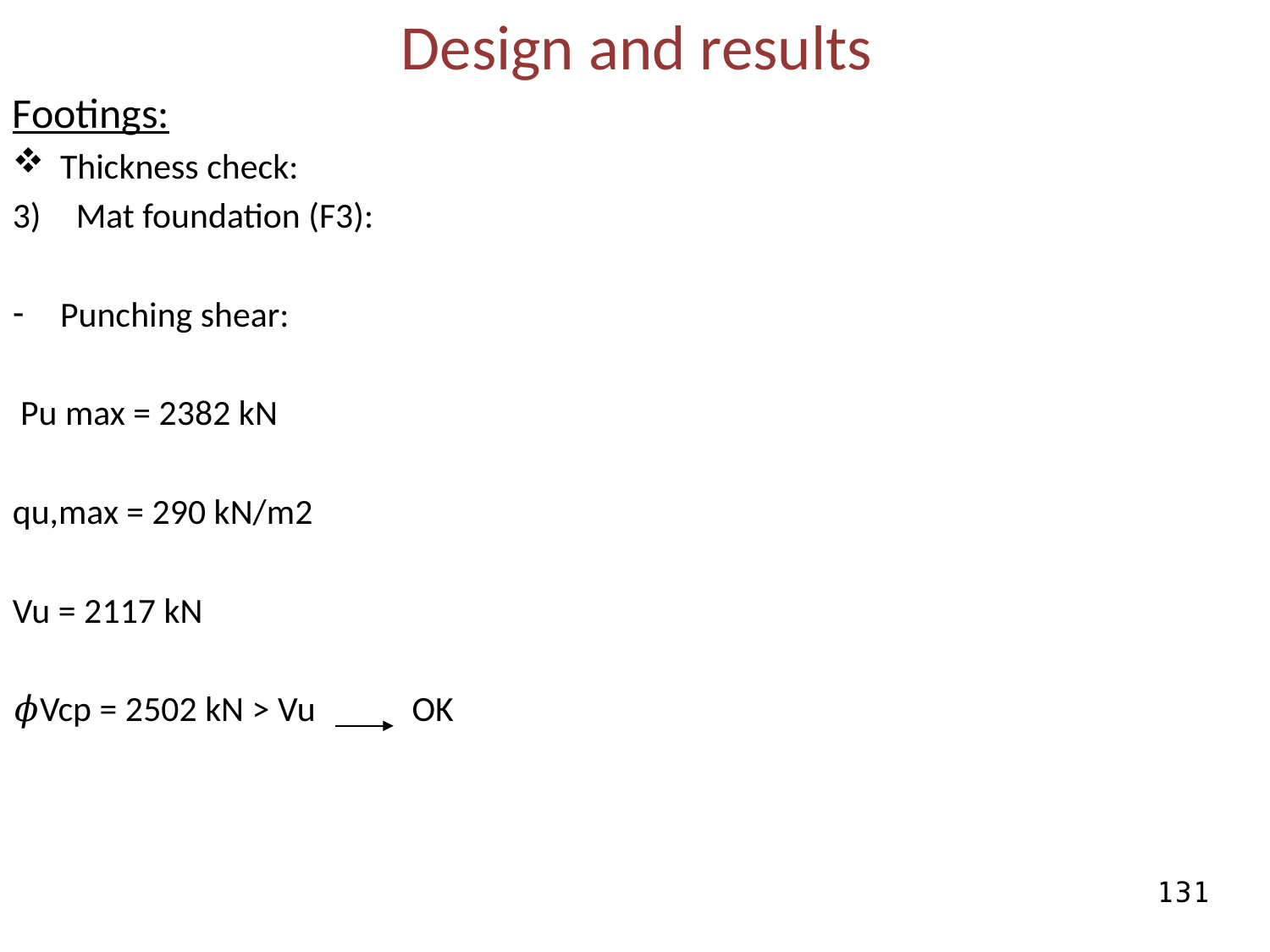

Design and results
Footings:
Thickness check:
Mat foundation (F3):

Punching shear:

 Pu max = 2382 kN

qu,max = 290 kN/m2

Vu = 2117 kN

𝜙Vcp = 2502 kN > Vu            OK

131